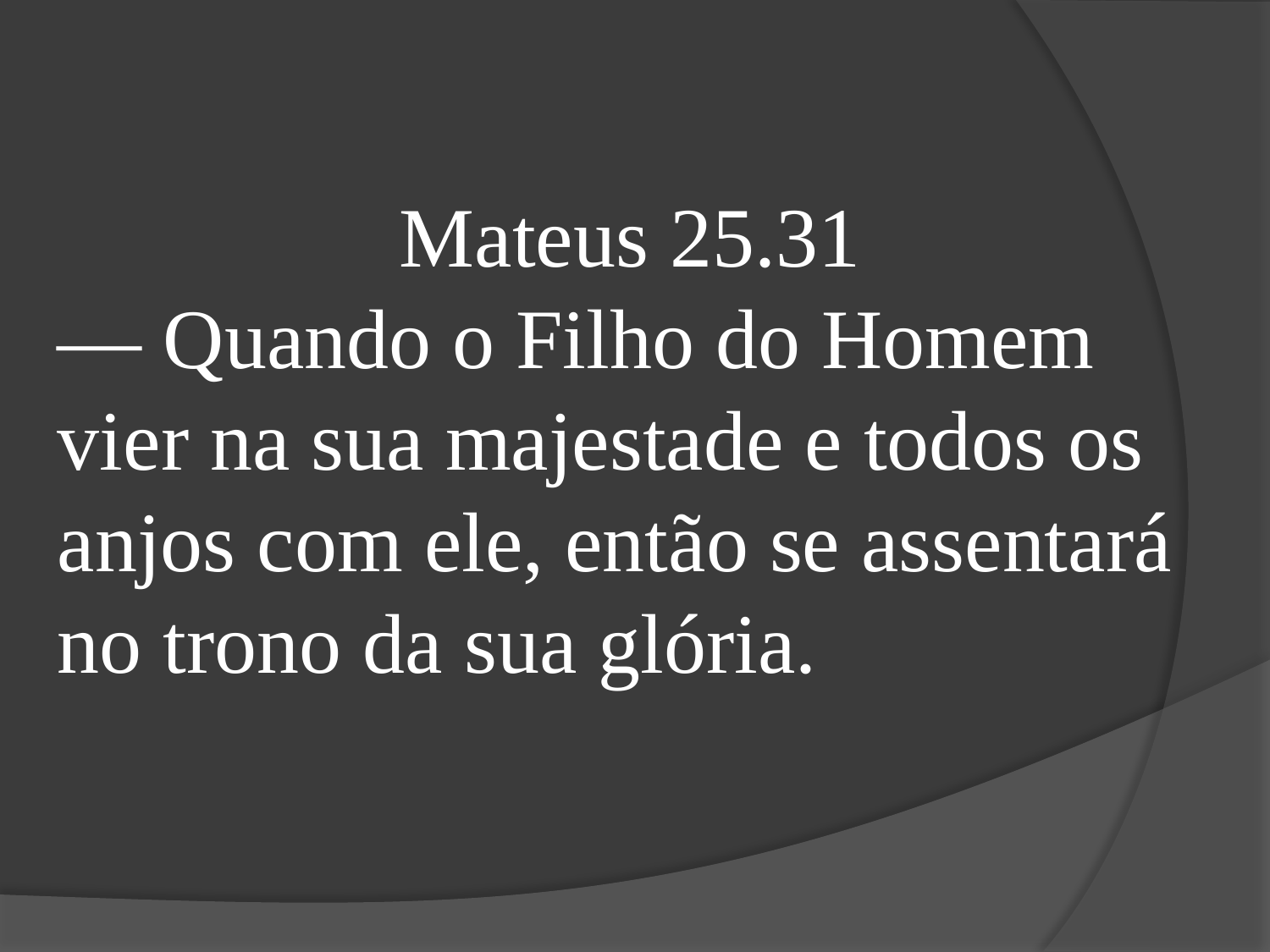

Mateus 25.31
— Quando o Filho do Homem vier na sua majestade e todos os anjos com ele, então se assentará no trono da sua glória.